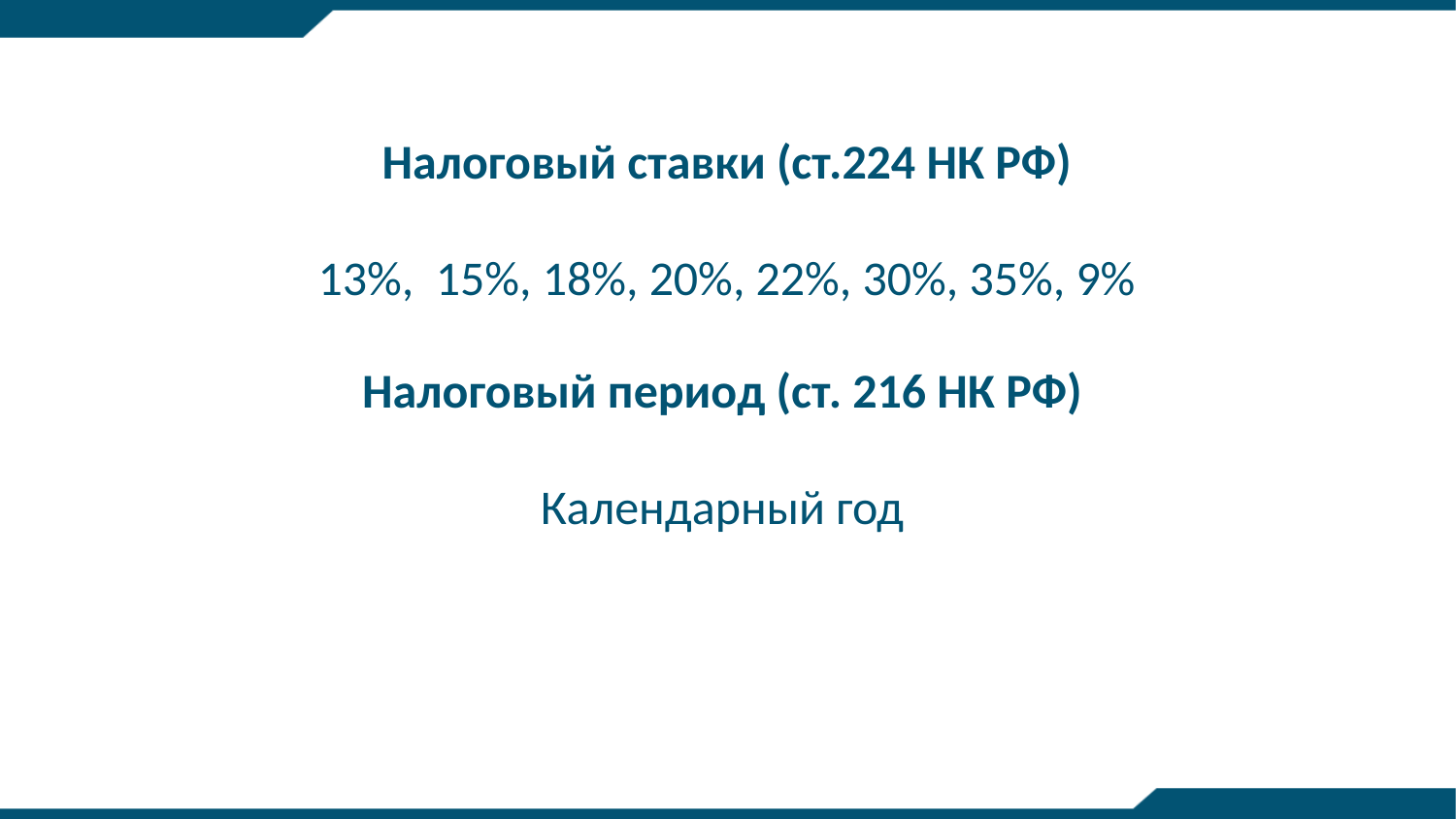

Налоговый ставки (ст.224 НК РФ)

13%,  15%, 18%, 20%, 22%, 30%, 35%, 9%

Налоговый период (ст. 216 НК РФ)

Календарный год